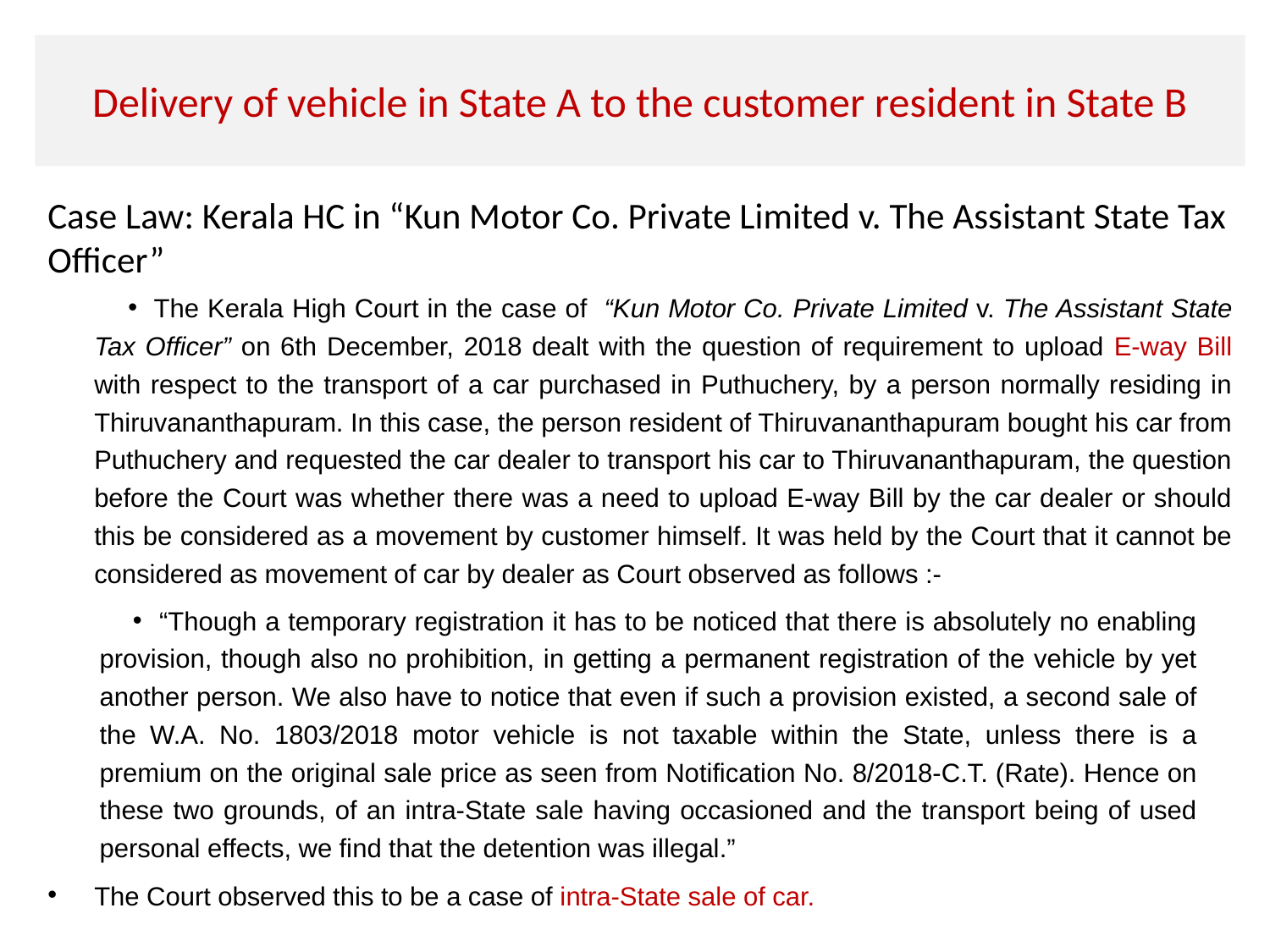

# Delivery of vehicle in State A to the customer resident in State B
Case Law: Kerala HC in “Kun Motor Co. Private Limited v. The Assistant State Tax Officer”
The Kerala High Court in the case of  “Kun Motor Co. Private Limited v. The Assistant State Tax Officer” on 6th December, 2018 dealt with the question of requirement to upload E-way Bill with respect to the transport of a car purchased in Puthuchery, by a person normally residing in Thiruvananthapuram. In this case, the person resident of Thiruvananthapuram bought his car from Puthuchery and requested the car dealer to transport his car to Thiruvananthapuram, the question before the Court was whether there was a need to upload E-way Bill by the car dealer or should this be considered as a movement by customer himself. It was held by the Court that it cannot be considered as movement of car by dealer as Court observed as follows :-
“Though a temporary registration it has to be noticed that there is absolutely no enabling provision, though also no prohibition, in getting a permanent registration of the vehicle by yet another person. We also have to notice that even if such a provision existed, a second sale of the W.A. No. 1803/2018 motor vehicle is not taxable within the State, unless there is a premium on the original sale price as seen from Notification No. 8/2018-C.T. (Rate). Hence on these two grounds, of an intra-State sale having occasioned and the transport being of used personal effects, we find that the detention was illegal.”
The Court observed this to be a case of intra-State sale of car.